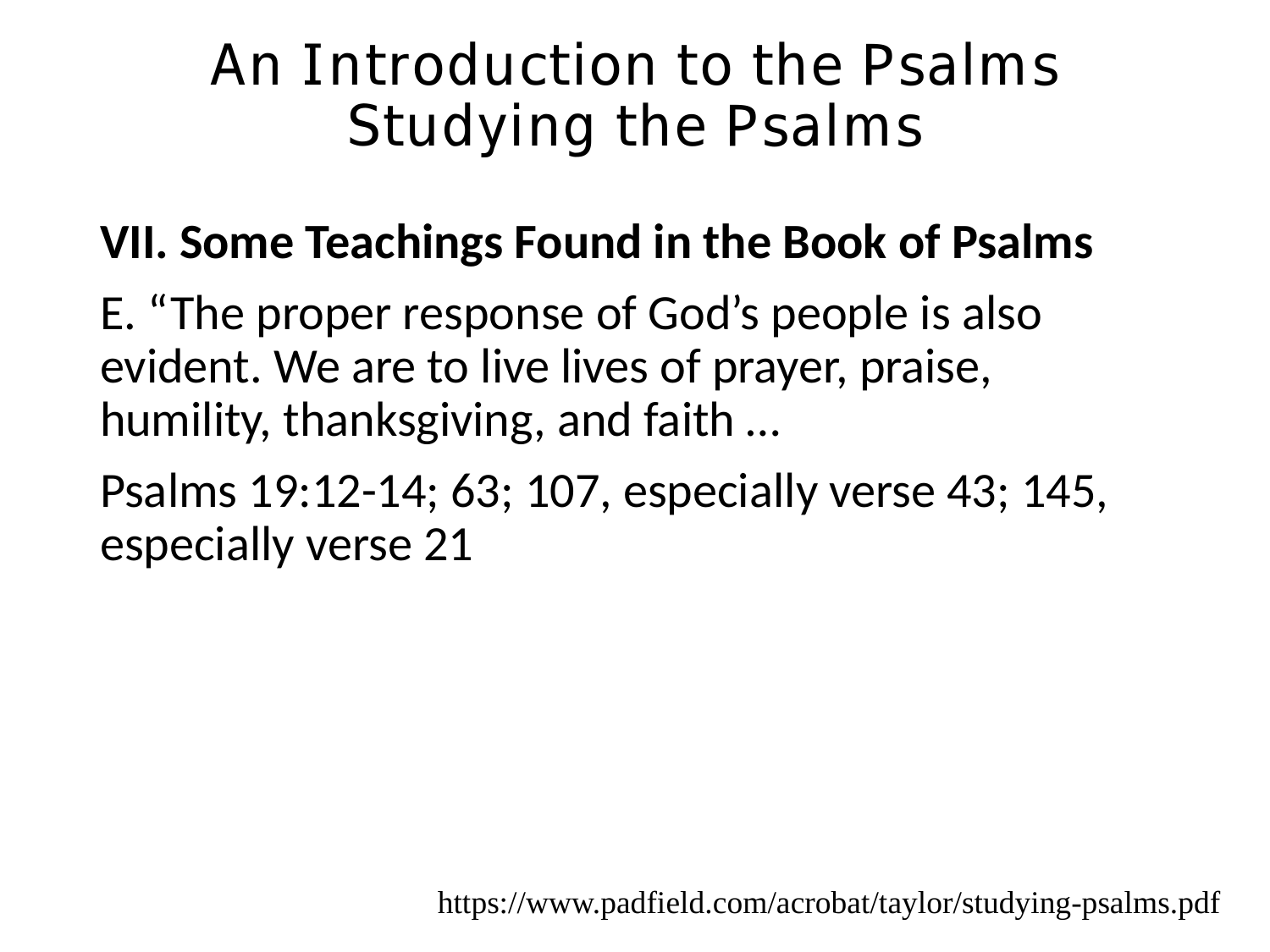

# An Introduction to the Psalms Studying the Psalms
VII. Some Teachings Found in the Book of Psalms
E. “The proper response of God’s people is also evident. We are to live lives of prayer, praise, humility, thanksgiving, and faith …
Psalms 19:12-14; 63; 107, especially verse 43; 145, especially verse 21
https://www.padfield.com/acrobat/taylor/studying-psalms.pdf